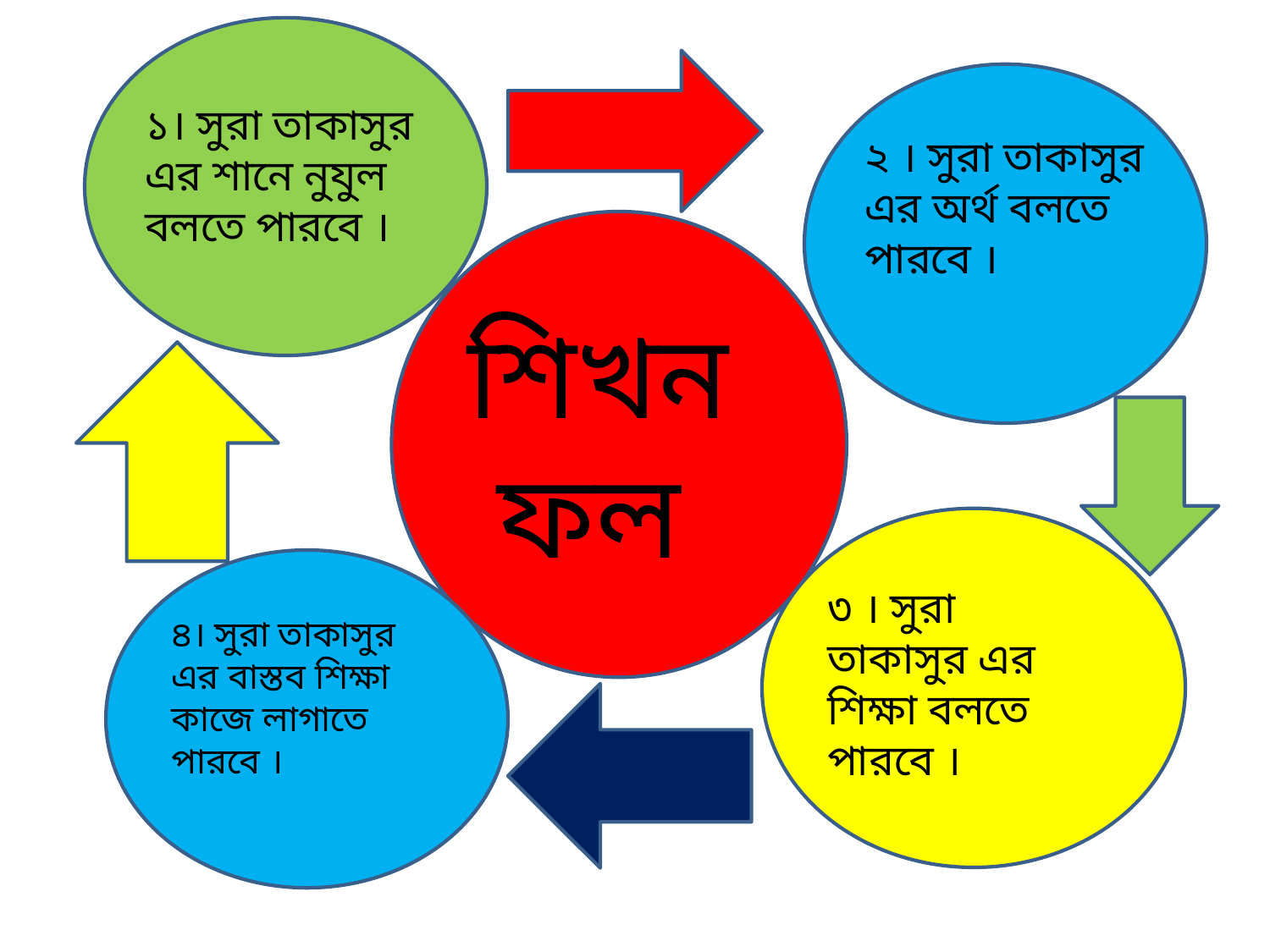

১। সুরা তাকাসুর এর শানে নুযুল বলতে পারবে ।
২ । সুরা তাকাসুর এর অর্থ বলতে পারবে ।

শিখন  ফল

৩ । সুরা তাকাসুর এর শিক্ষা বলতে পারবে ।
৪। সুরা তাকাসুর এর বাস্তব শিক্ষা কাজে লাগাতে পারবে ।